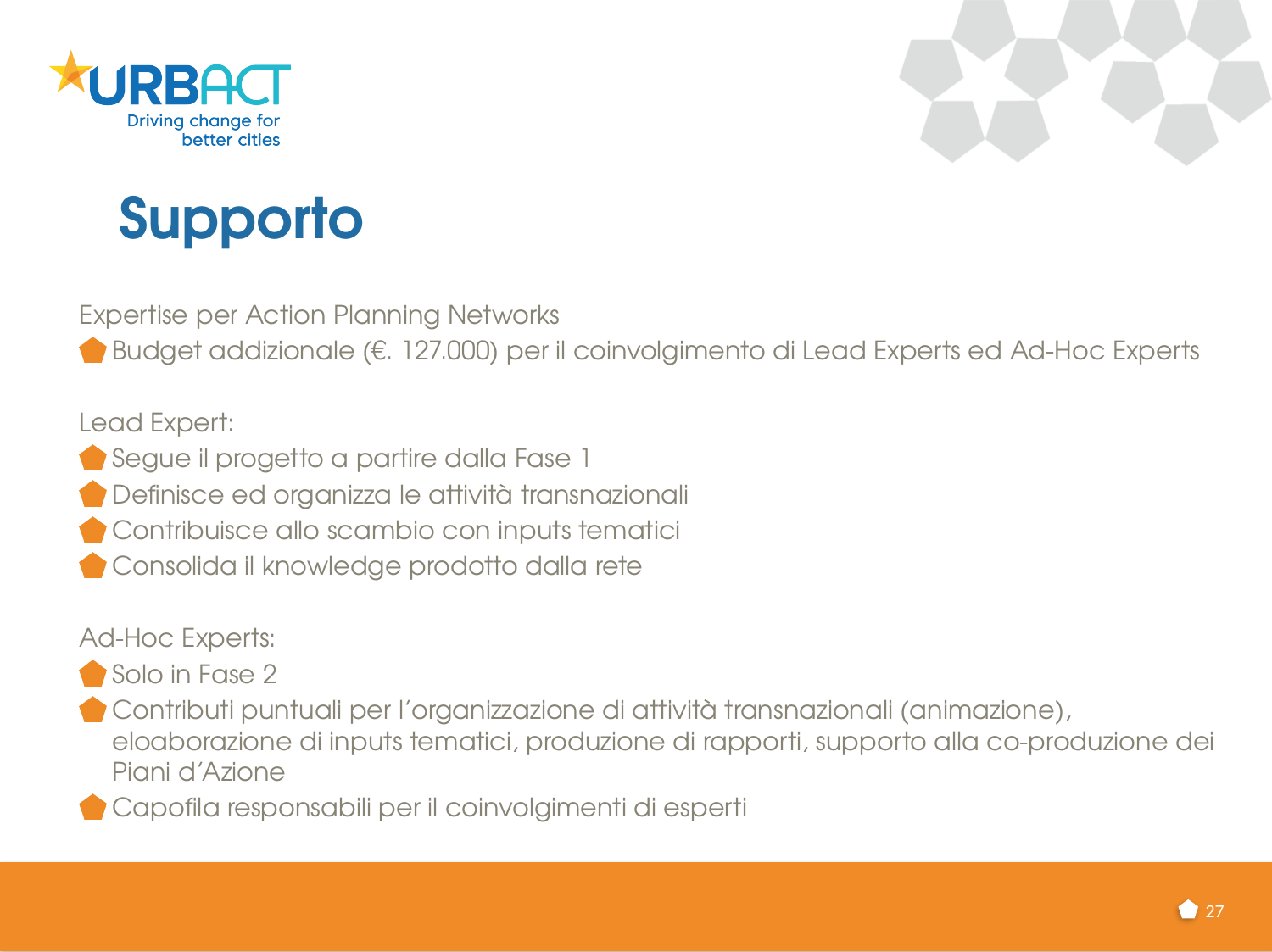

# Supporto
Expertise per Action Planning Networks
Budget addizionale (€. 127.000) per il coinvolgimento di Lead Experts ed Ad-Hoc Experts

Lead Expert:
Segue il progetto a partire dalla Fase 1
Definisce ed organizza le attività transnazionali
Contribuisce allo scambio con inputs tematici
Consolida il knowledge prodotto dalla rete

Ad-Hoc Experts:
Solo in Fase 2
Contributi puntuali per l’organizzazione di attività transnazionali (animazione), eloaborazione di inputs tematici, produzione di rapporti, supporto alla co-produzione dei Piani d’Azione
Capofila responsabili per il coinvolgimenti di esperti

27